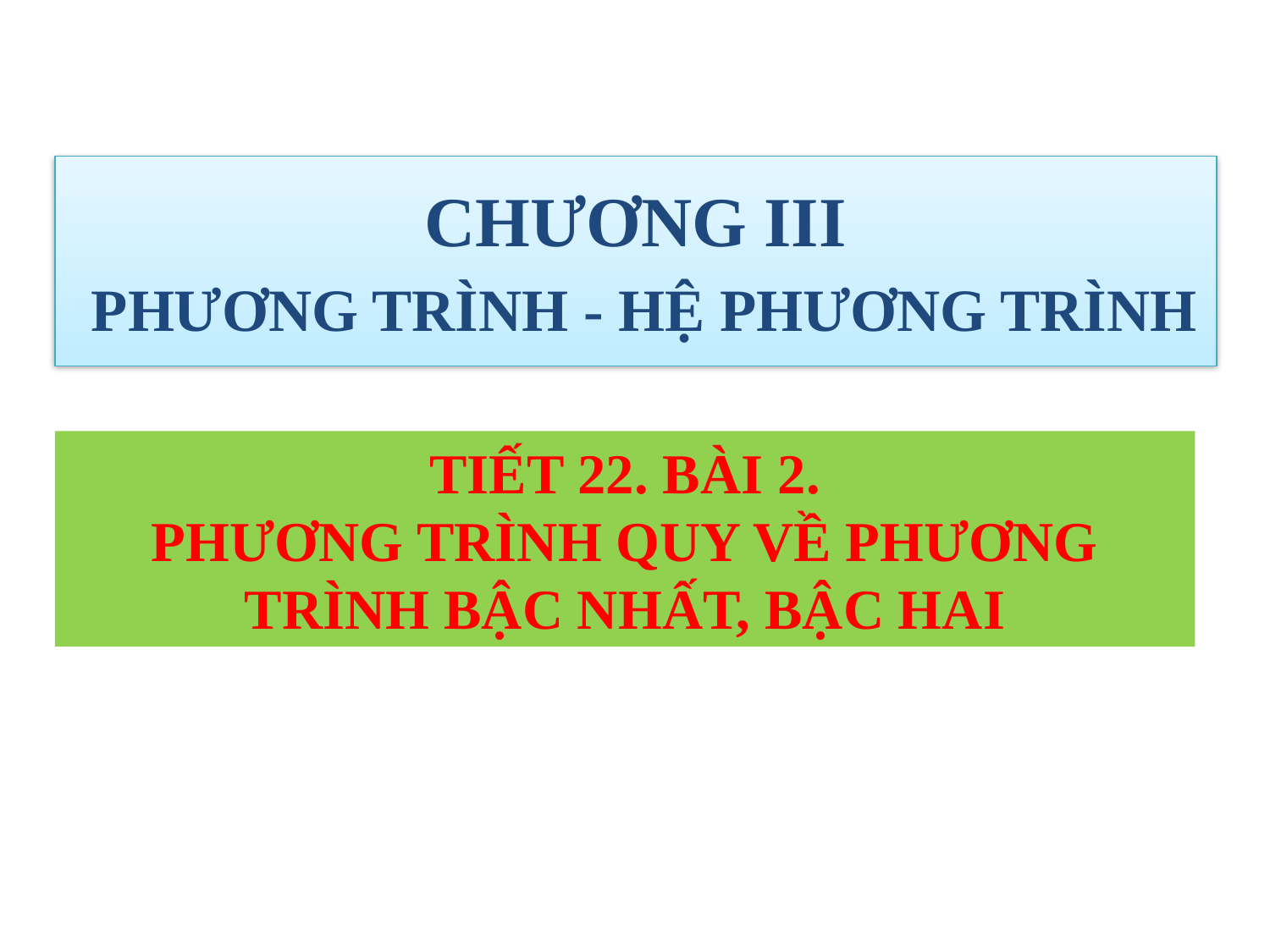

CHƯƠNG III
 PHƯƠNG TRÌNH - HỆ PHƯƠNG TRÌNH
TIẾT 22. BÀI 2.
PHƯƠNG TRÌNH QUY VỀ PHƯƠNG TRÌNH BẬC NHẤT, BẬC HAI